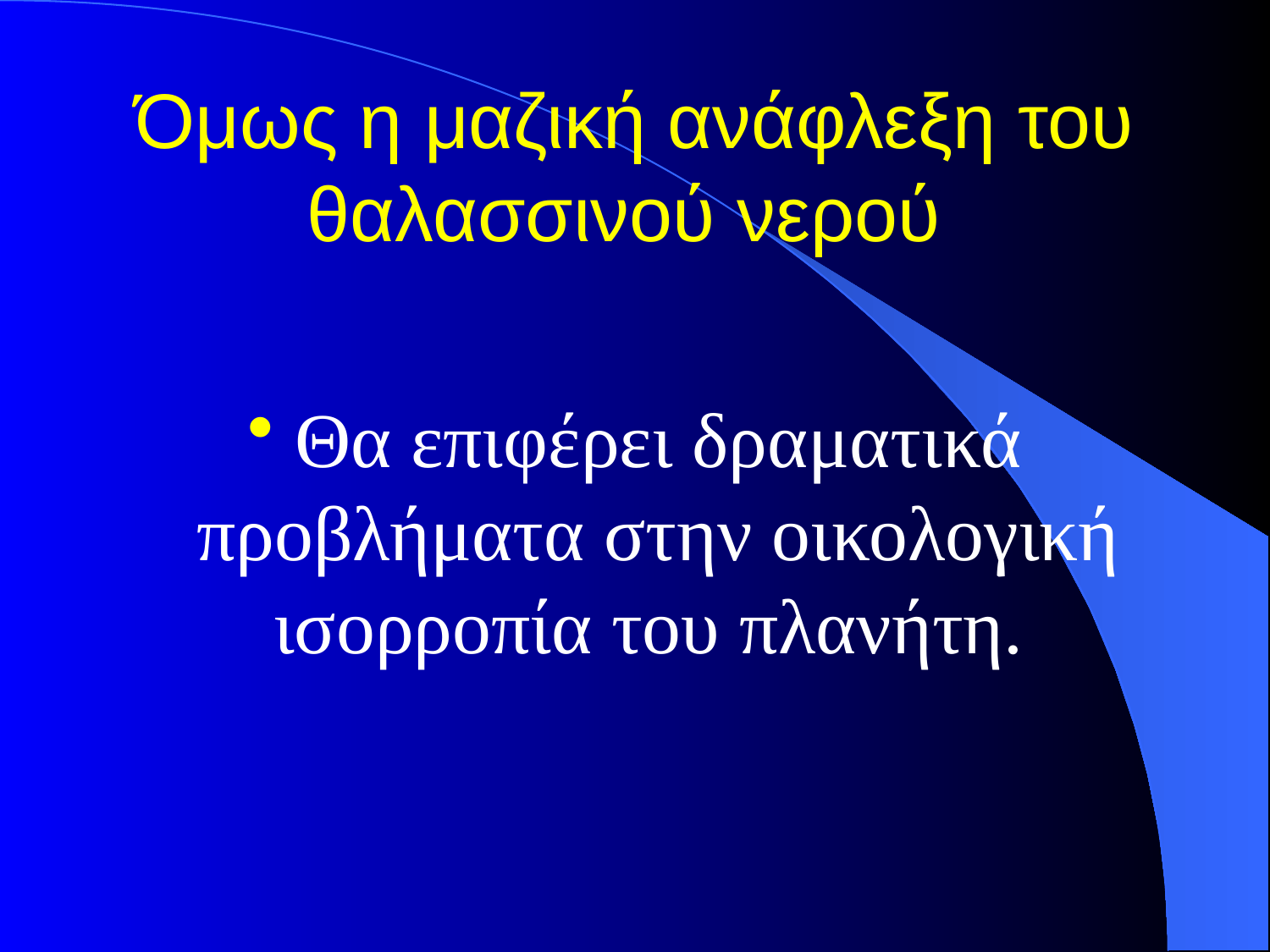

# Όμως η μαζική ανάφλεξη του θαλασσινού νερού

Θα επιφέρει δραματικά προβλήματα στην οικολογική ισορροπία του πλανήτη.